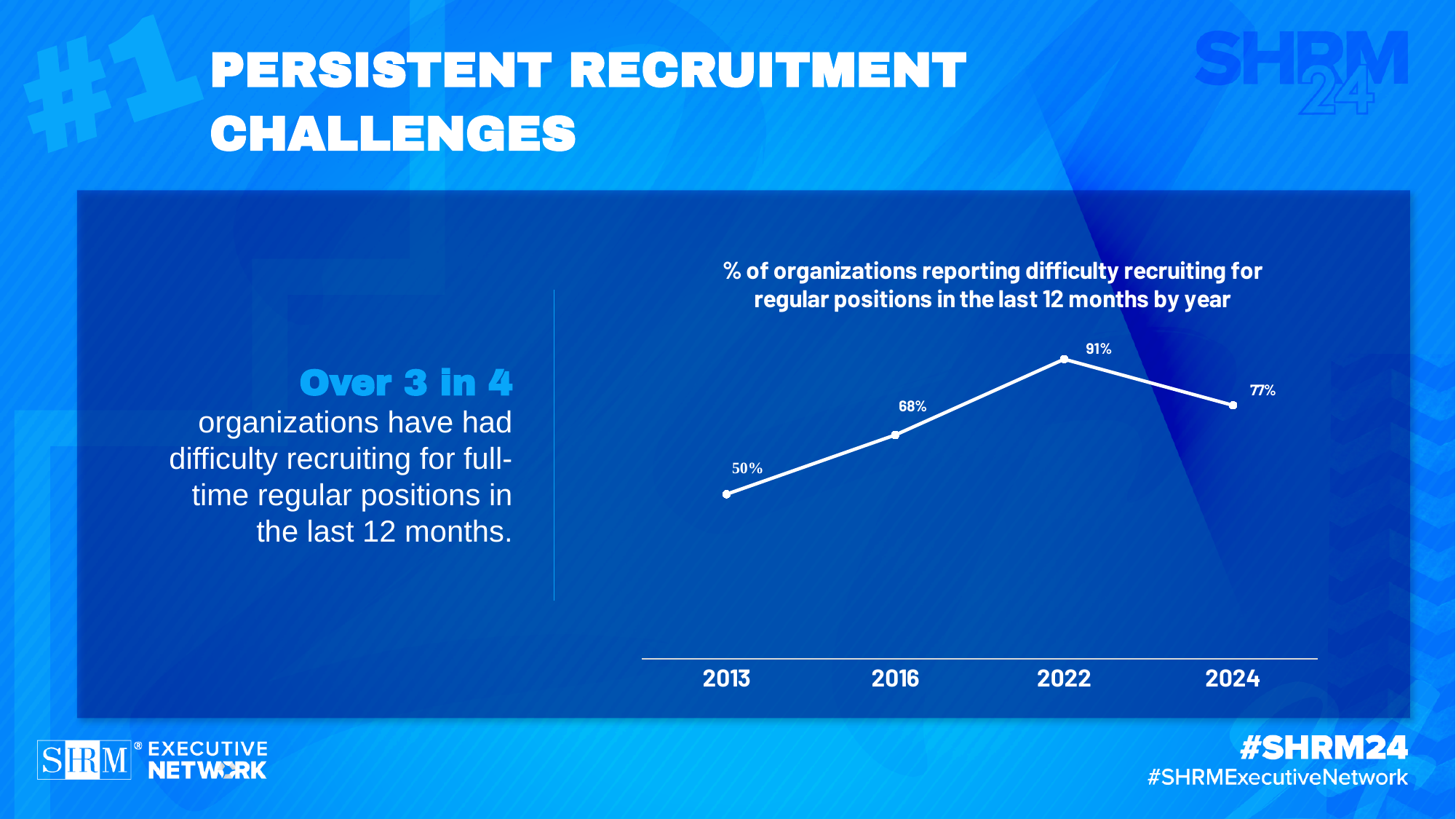

PERSISTENT RECRUITMENT CHALLENGES
#1

### Chart: % of organizations reporting difficulty recruiting for regular positions in the last 12 months by year

| Category | Series 1 |
|---|---|
| 2013 | 0.5 |
| 2016 | 0.68 |
| 2022 | 0.91 |
| 2024 | 0.77 |
Over 3 in 4
organizations have had difficulty recruiting for full-time regular positions in the last 12 months.